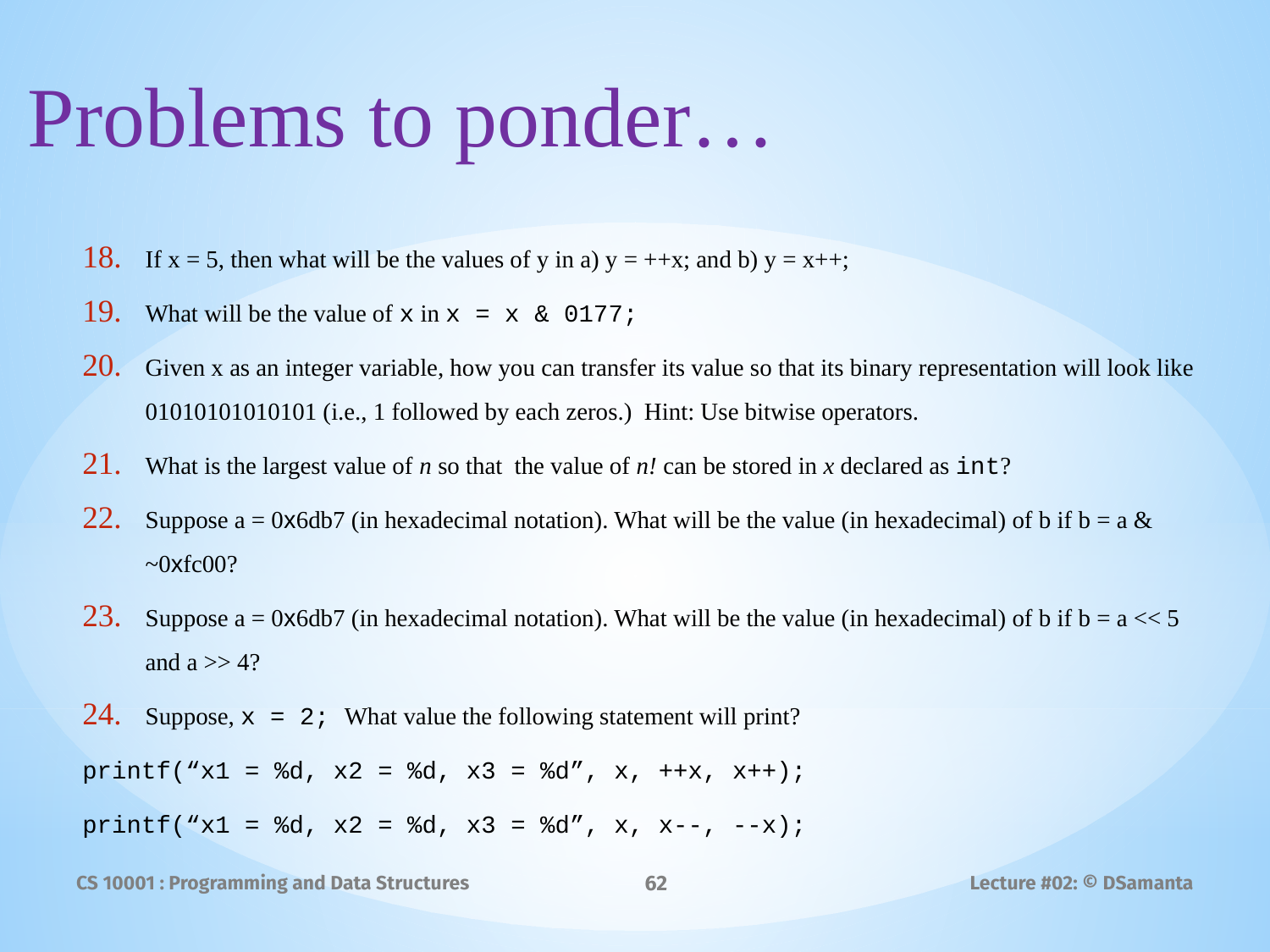

Problems to ponder…

If x = 5, then what will be the values of y in a) y = ++x; and b) y = x++;
What will be the value of x in x = x & 0177;
Given x as an integer variable, how you can transfer its value so that its binary representation will look like 01010101010101 (i.e., 1 followed by each zeros.)  Hint: Use bitwise operators.
What is the largest value of n so that  the value of n! can be stored in x declared as int?
Suppose a = 0x6db7 (in hexadecimal notation). What will be the value (in hexadecimal) of b if b = a & ~0xfc00?
Suppose a = 0x6db7 (in hexadecimal notation). What will be the value (in hexadecimal) of b if b = a << 5 and a >> 4?
Suppose, x = 2; What value the following statement will print?
	printf(“x1 = %d, x2 = %d, x3 = %d”, x, ++x, x++);
	printf(“x1 = %d, x2 = %d, x3 = %d”, x, x--, --x);

CS 10001 : Programming and Data Structures
62
Lecture #02: © DSamanta